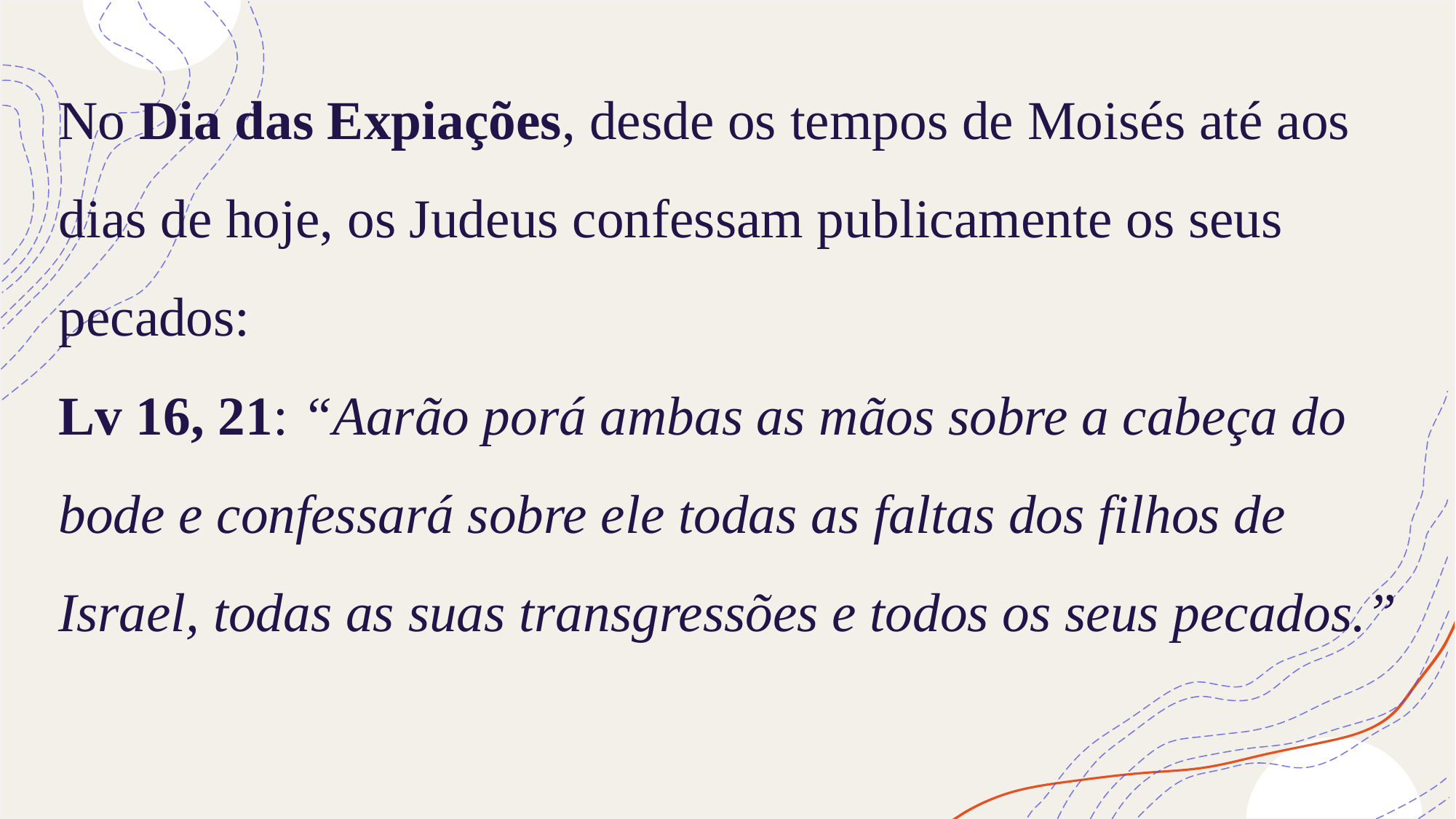

# No Dia das Expiações, desde os tempos de Moisés até aos dias de hoje, os Judeus confessam publicamente os seus pecados: Lv 16, 21: “Aarão porá ambas as mãos sobre a cabeça do bode e confessará sobre ele todas as faltas dos filhos de Israel, todas as suas transgressões e todos os seus pecados.”